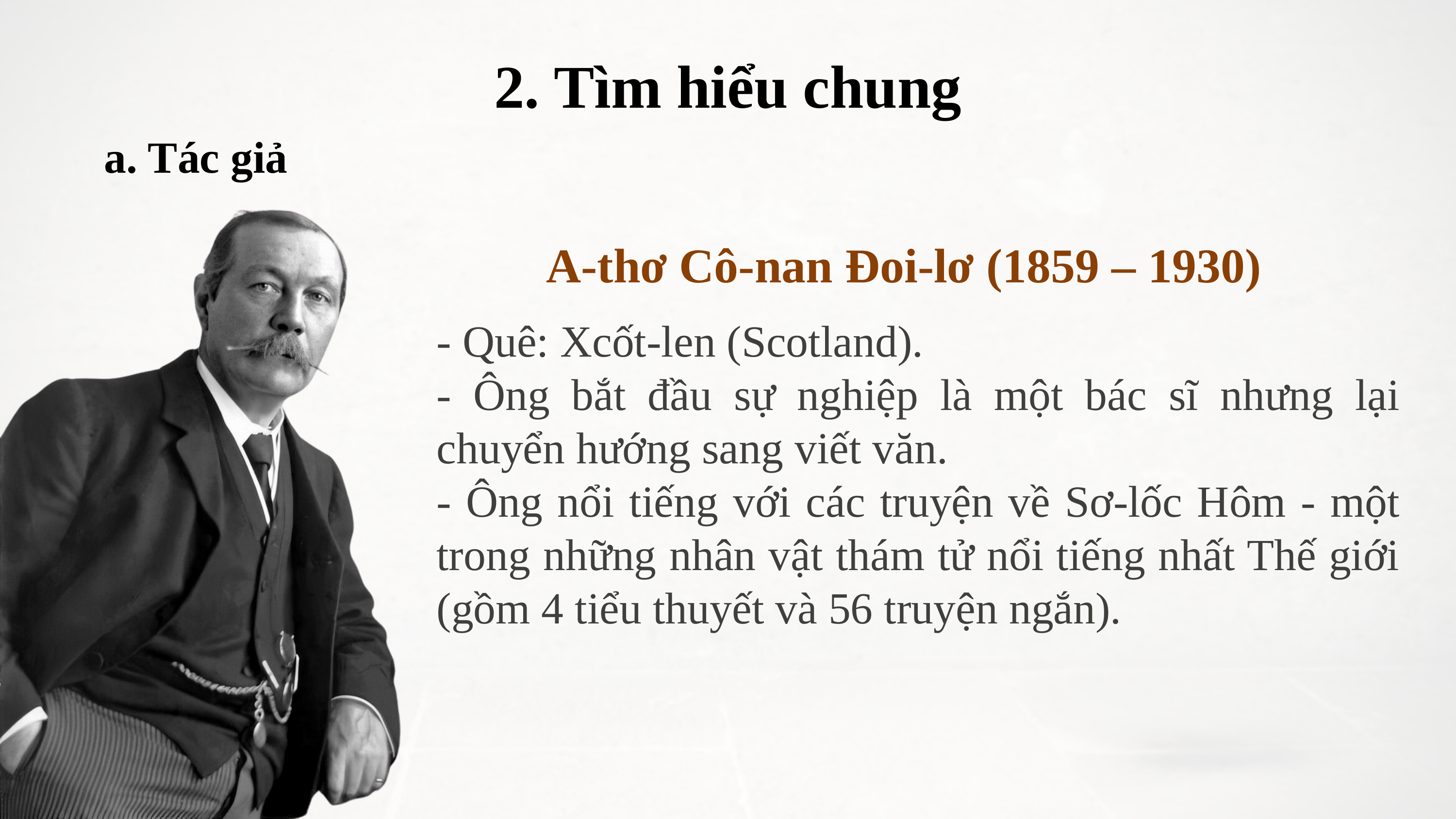

2. Tìm hiểu chung
a. Tác giả

A-thơ Cô-nan Đoi-lơ (1859 – 1930)
- Quê: Xcốt-len (Scotland).
- Ông bắt đầu sự nghiệp là một bác sĩ nhưng lại chuyển hướng sang viết văn.
- Ông nổi tiếng với các truyện về Sơ-lốc Hôm - một trong những nhân vật thám tử nổi tiếng nhất Thế giới (gồm 4 tiểu thuyết và 56 truyện ngắn).